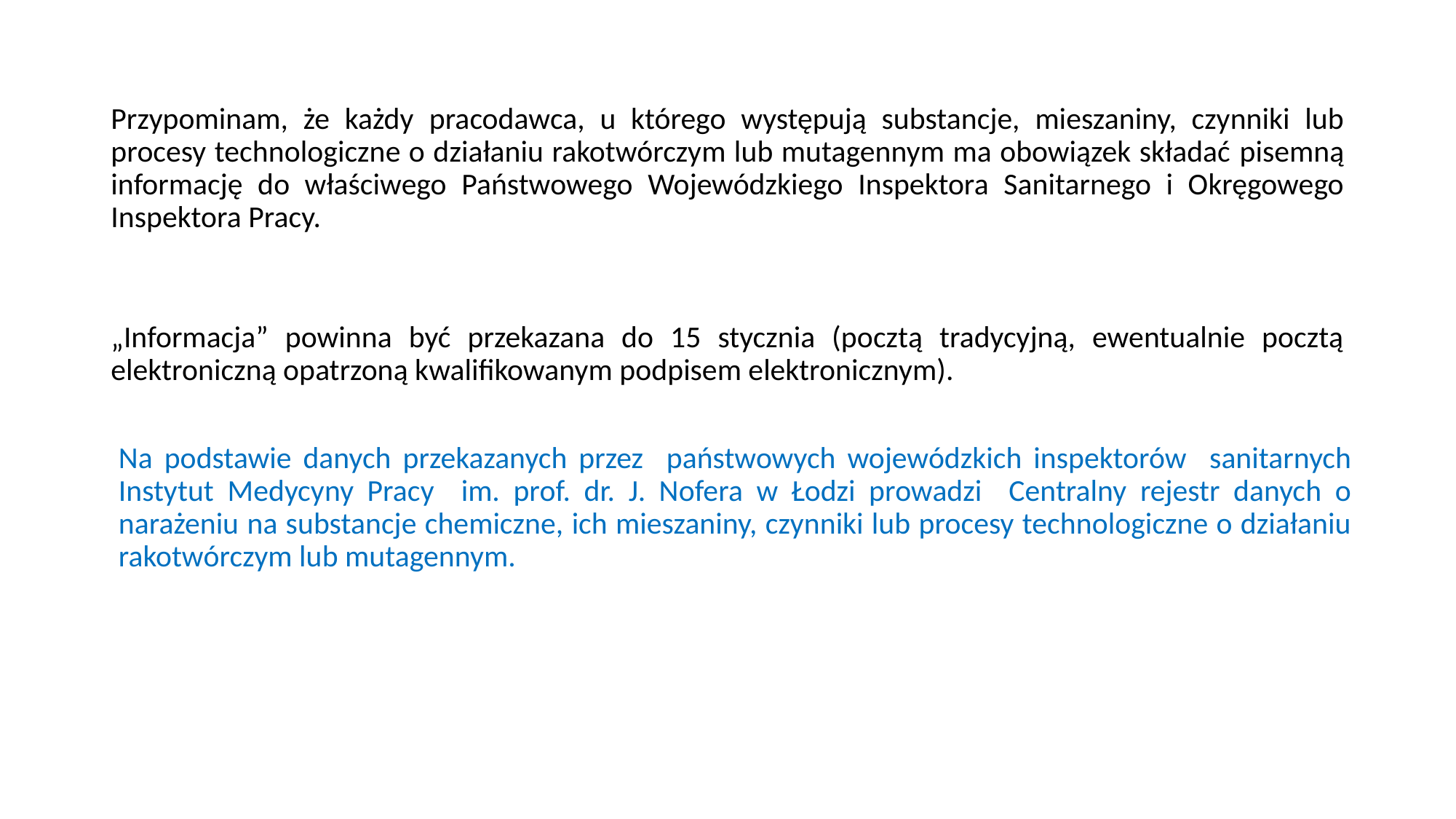

# Przypominam, że każdy pracodawca, u którego występują substancje, mieszaniny, czynniki lub procesy technologiczne o działaniu rakotwórczym lub mutagennym ma obowiązek składać pisemną informację do właściwego Państwowego Wojewódzkiego Inspektora Sanitarnego i Okręgowego Inspektora Pracy.
„Informacja” powinna być przekazana do 15 stycznia (pocztą tradycyjną, ewentualnie pocztą elektroniczną opatrzoną kwalifikowanym podpisem elektronicznym).

Na podstawie danych przekazanych przez  państwowych wojewódzkich inspektorów  sanitarnych Instytut Medycyny Pracy  im. prof. dr. J. Nofera w Łodzi prowadzi  Centralny rejestr danych o narażeniu na substancje chemiczne, ich mieszaniny, czynniki lub procesy technologiczne o działaniu rakotwórczym lub mutagennym.